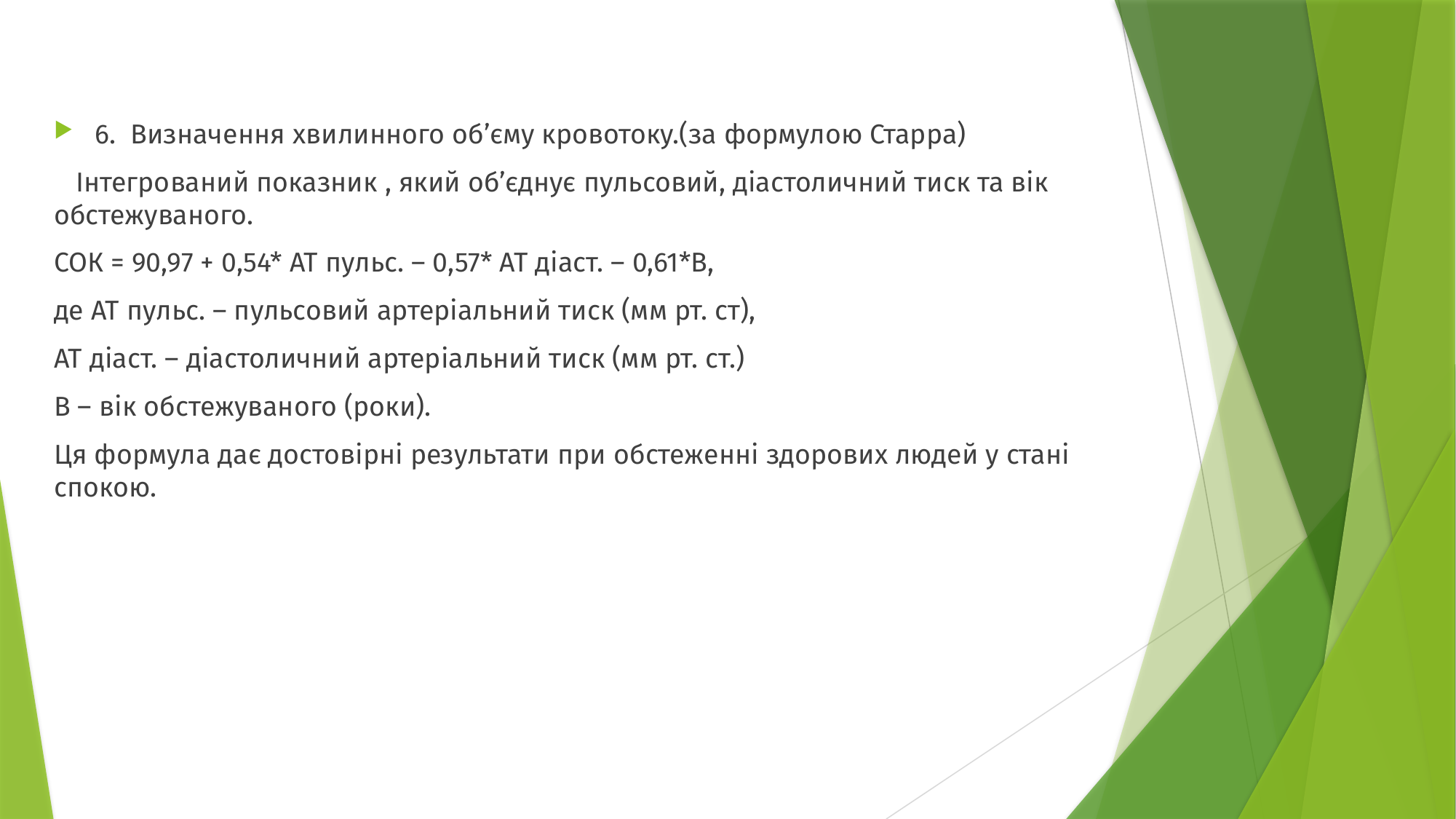

#
6.  Визначення хвилинного об’єму кровотоку.(за формулою Старра)
   Інтегрований показник , який об’єднує пульсовий, діастоличний тиск та вік обстежуваного.
СОК = 90,97 + 0,54* АТ пульс. – 0,57* АТ діаст. – 0,61*В,
де АТ пульс. – пульсовий артеріальний тиск (мм рт. ст),
АТ діаст. – діастоличний артеріальний тиск (мм рт. ст.)
В – вік обстежуваного (роки).
Ця формула дає достовірні результати при обстеженні здорових людей у стані спокою.